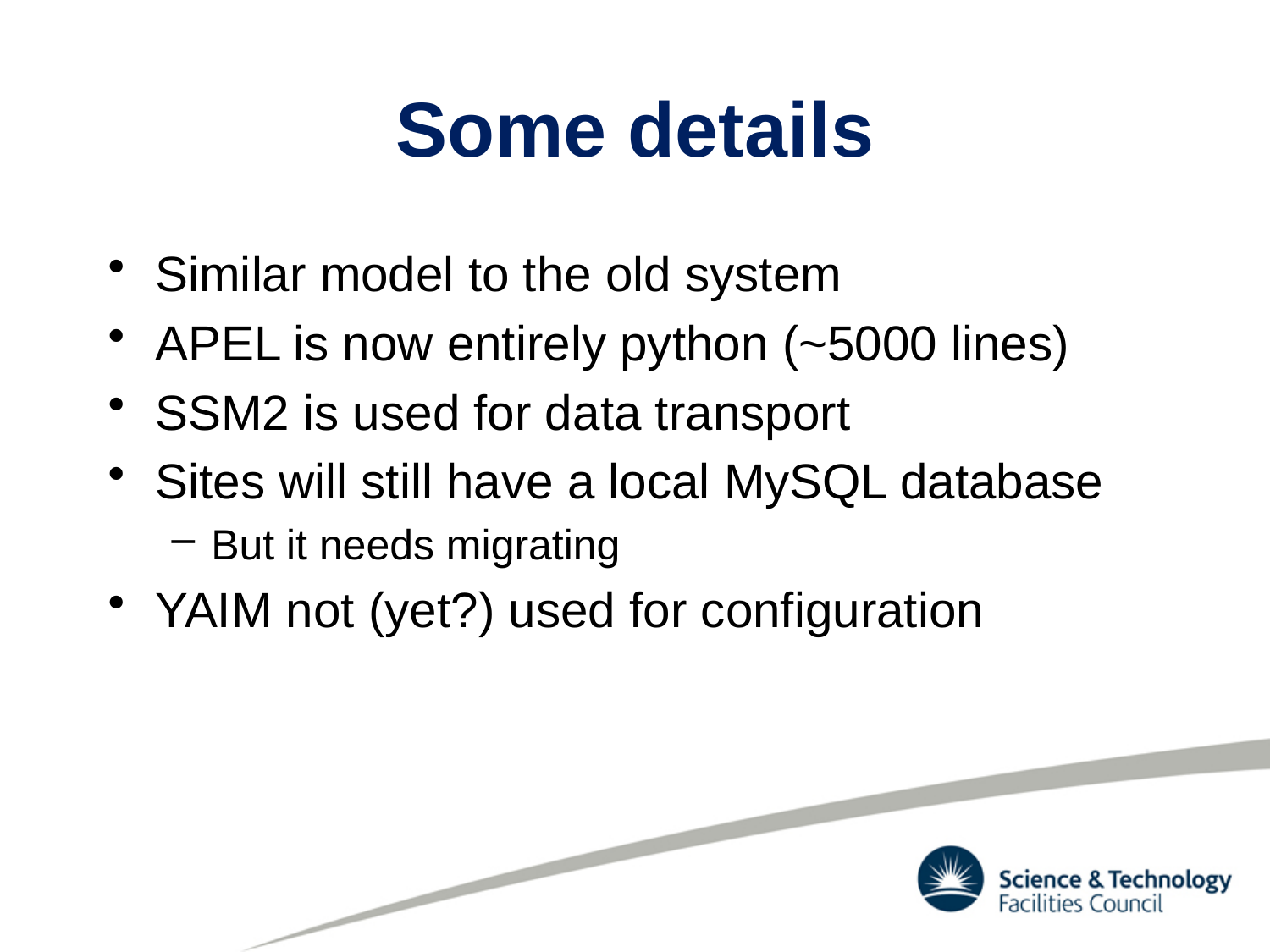

# Some details
Similar model to the old system
APEL is now entirely python (~5000 lines)
SSM2 is used for data transport
Sites will still have a local MySQL database
But it needs migrating
YAIM not (yet?) used for configuration